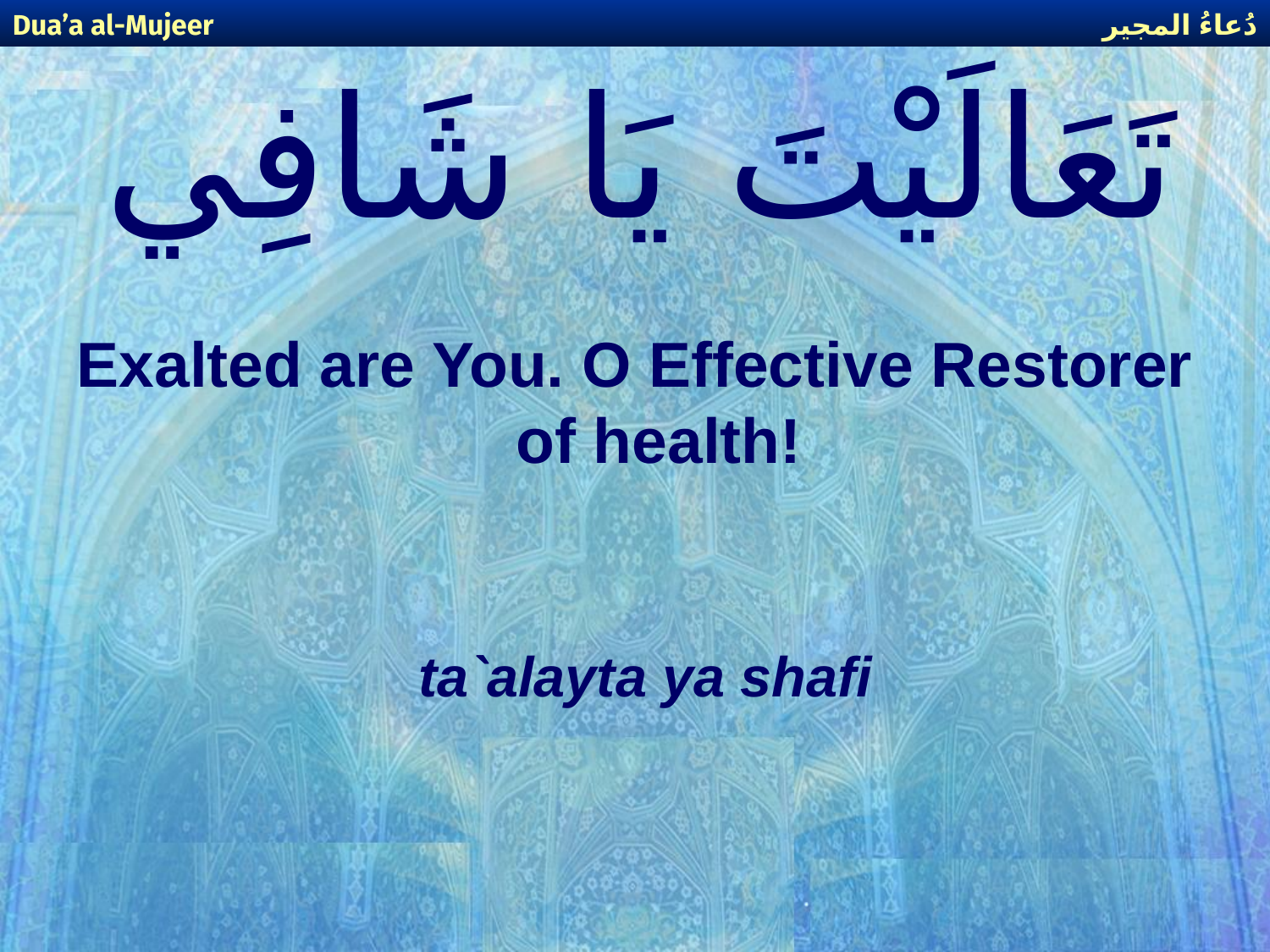

دُعاءُ المجير
Dua’a al-Mujeer
# تَعَالَيْتَ يَا شَافِي
Exalted are You. O Effective Restorer of health!
ta`alayta ya shafi